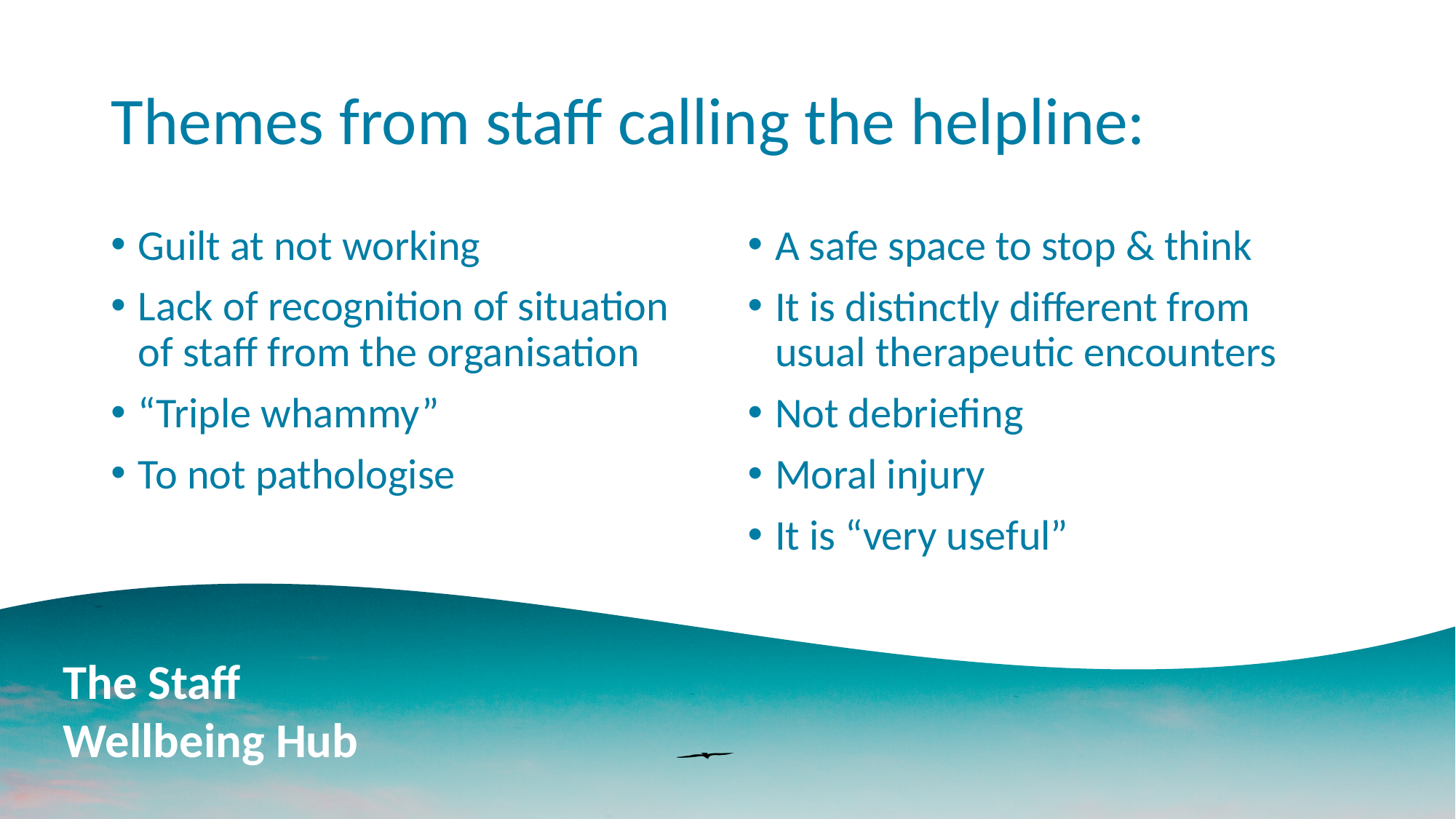

# Themes from staff calling the helpline:
Guilt at not working
Lack of recognition of situation of staff from the organisation
“Triple whammy”
To not pathologise
A safe space to stop & think
It is distinctly different from usual therapeutic encounters
Not debriefing
Moral injury
It is “very useful”

The Staff
Wellbeing Hub